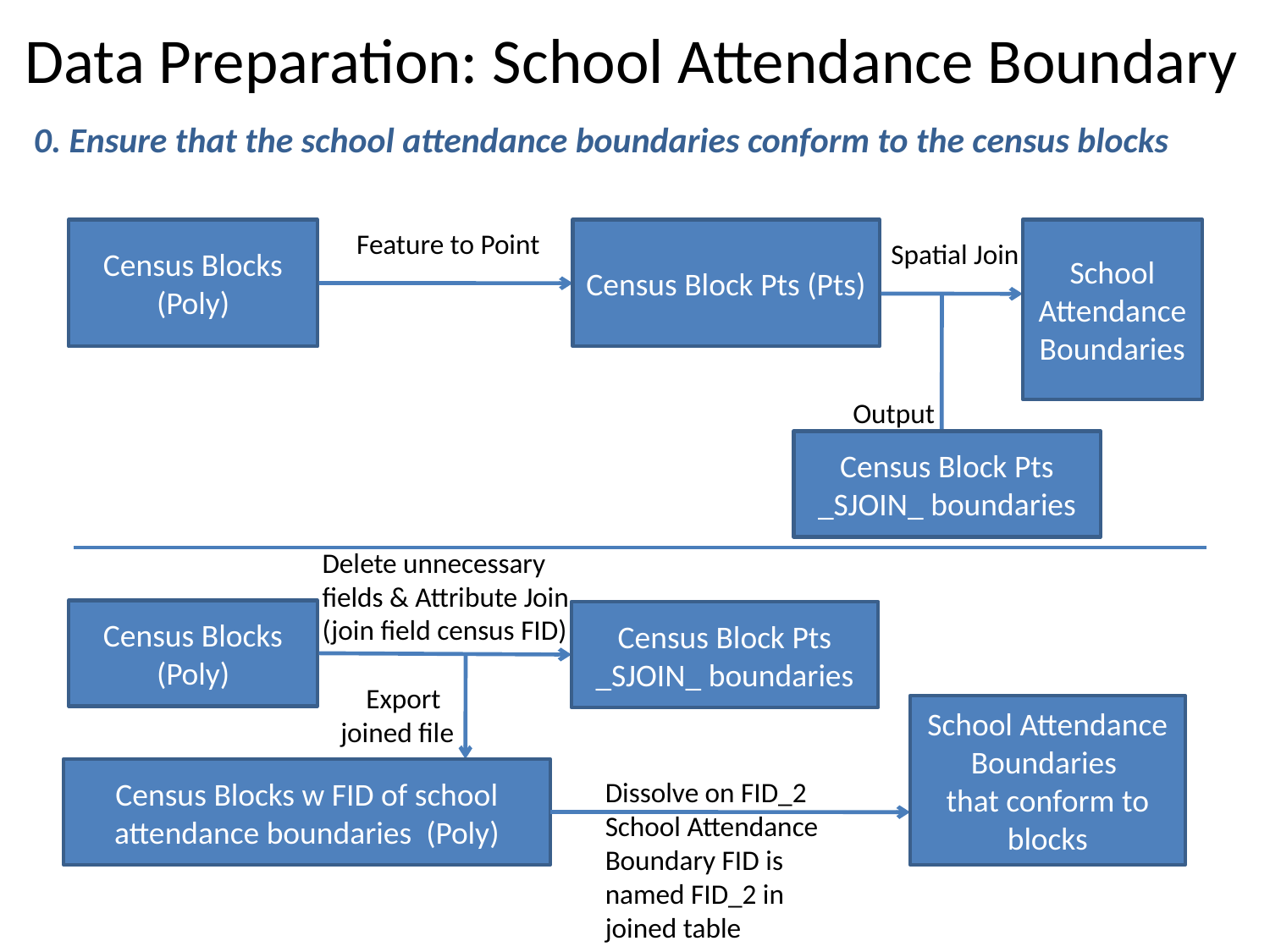

Data Preparation: School Attendance Boundary
0. Ensure that the school attendance boundaries conform to the census blocks
Census Blocks (Poly)
    Feature to Point
Census Block Pts (Pts)
School Attendance Boundaries
    Spatial Join
    Output
Census Block Pts _SJOIN_ boundaries
Delete unnecessary fields & Attribute Join (join field census FID)
Census Blocks (Poly)
Census Block Pts _SJOIN_ boundaries
    Export joined file
School Attendance Boundaries
that conform to blocks
Census Blocks w FID of school attendance boundaries  (Poly)
Dissolve on FID_2 School Attendance Boundary FID is named FID_2 in joined table